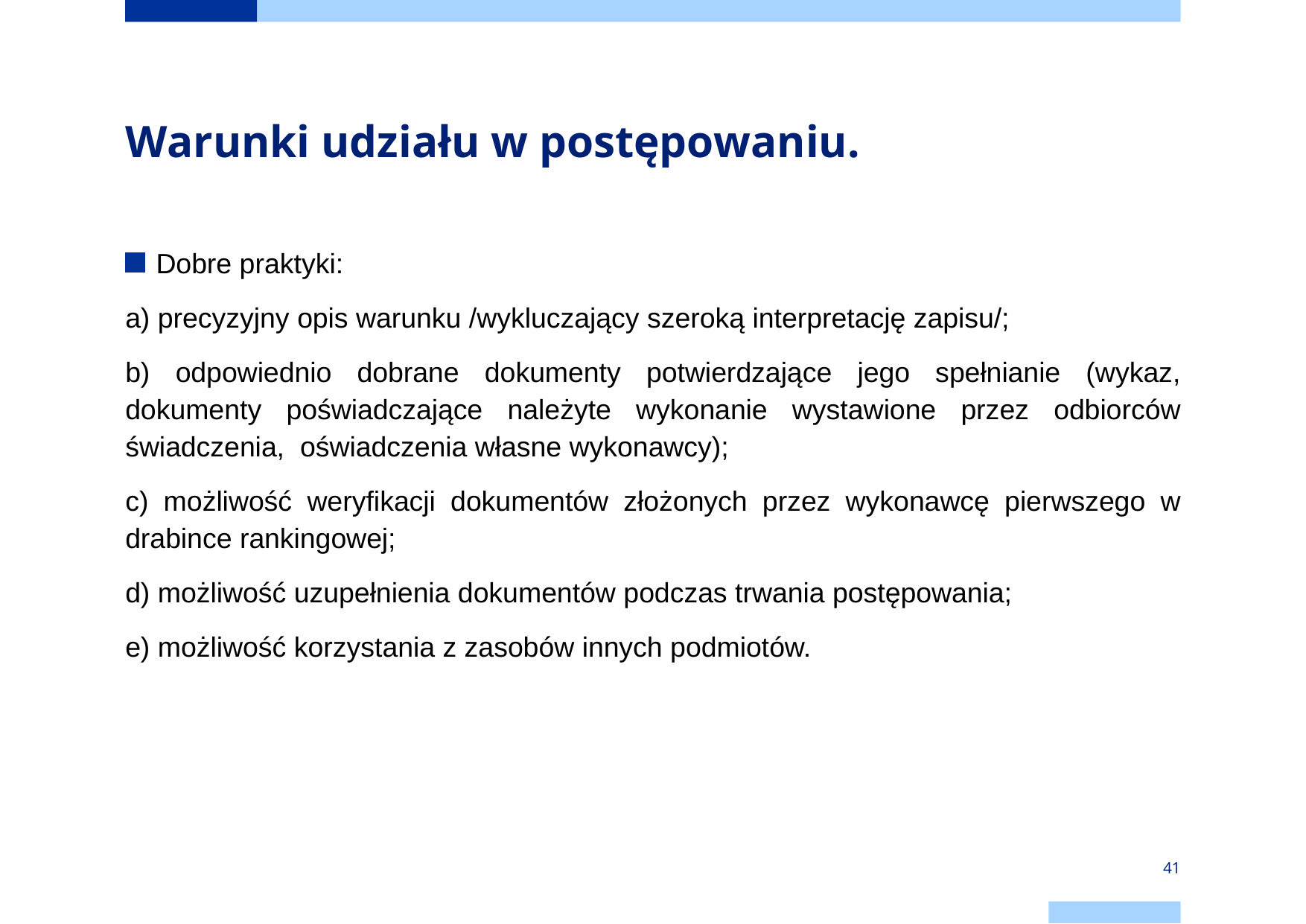

# Warunki udziału w postępowaniu.
Dobre praktyki:
a) precyzyjny opis warunku /wykluczający szeroką interpretację zapisu/;
b) odpowiednio dobrane dokumenty potwierdzające jego spełnianie (wykaz, dokumenty poświadczające należyte wykonanie wystawione przez odbiorców świadczenia,  oświadczenia własne wykonawcy);
c) możliwość weryfikacji dokumentów złożonych przez wykonawcę pierwszego w drabince rankingowej;
d) możliwość uzupełnienia dokumentów podczas trwania postępowania;
e) możliwość korzystania z zasobów innych podmiotów.
41